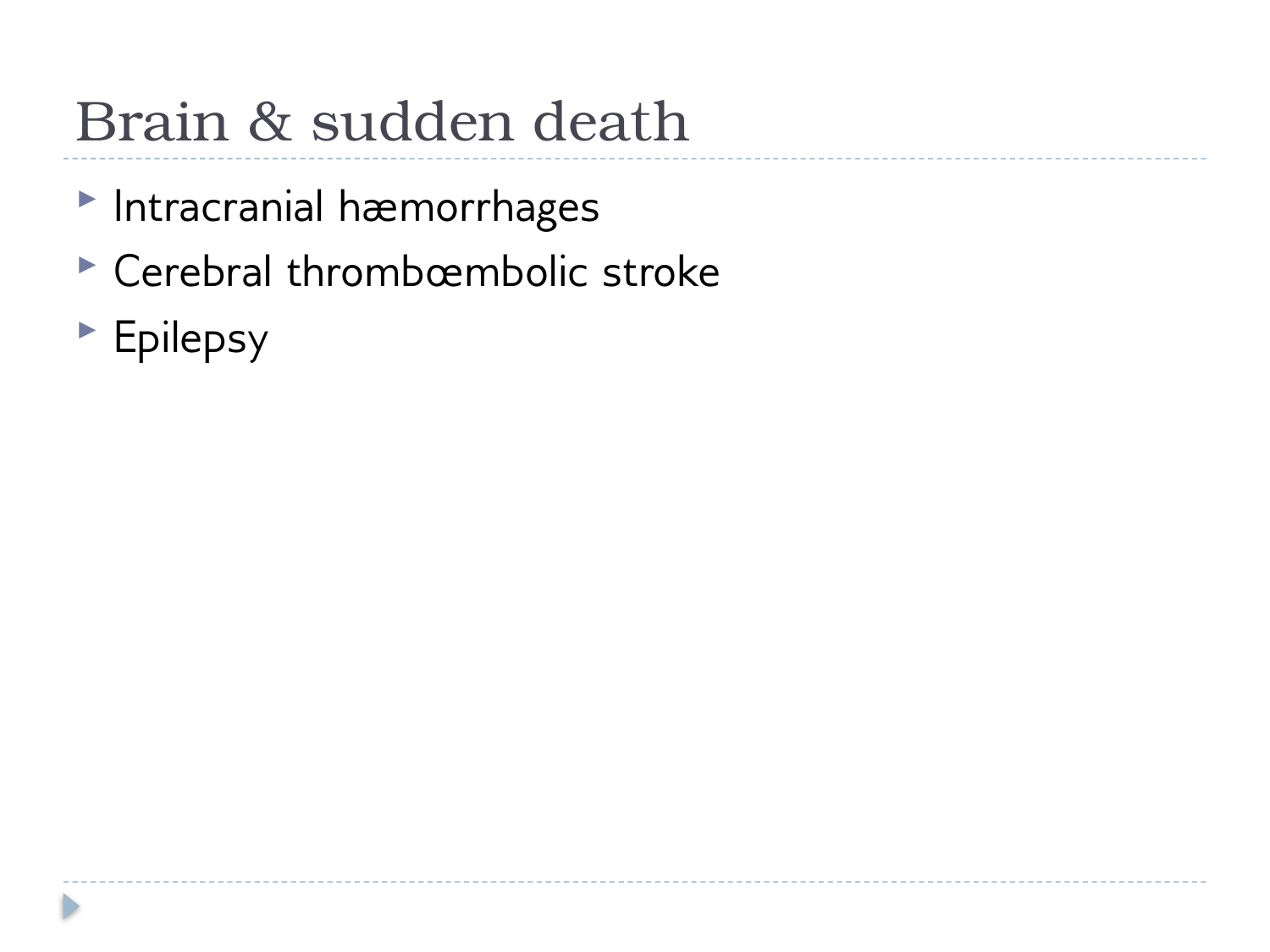

# Brain & sudden death
Intracranial haemorrhages
Cerebral thromboembolic stroke
Epilepsy